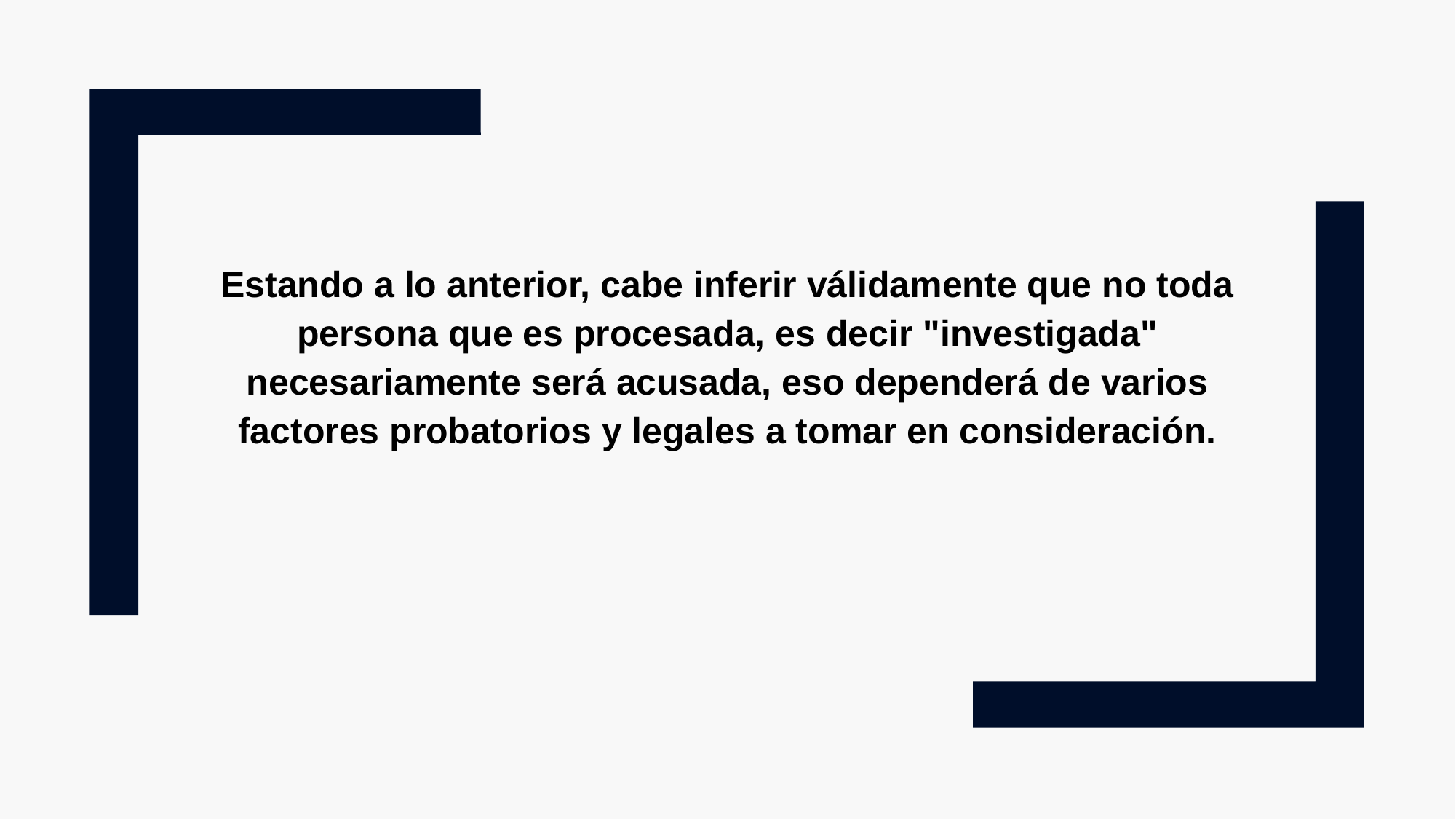

Estando a lo anterior, cabe inferir válidamente que no toda persona que es procesada, es decir "investigada" necesariamente será acusada, eso dependerá de varios factores probatorios y legales a tomar en consideración.